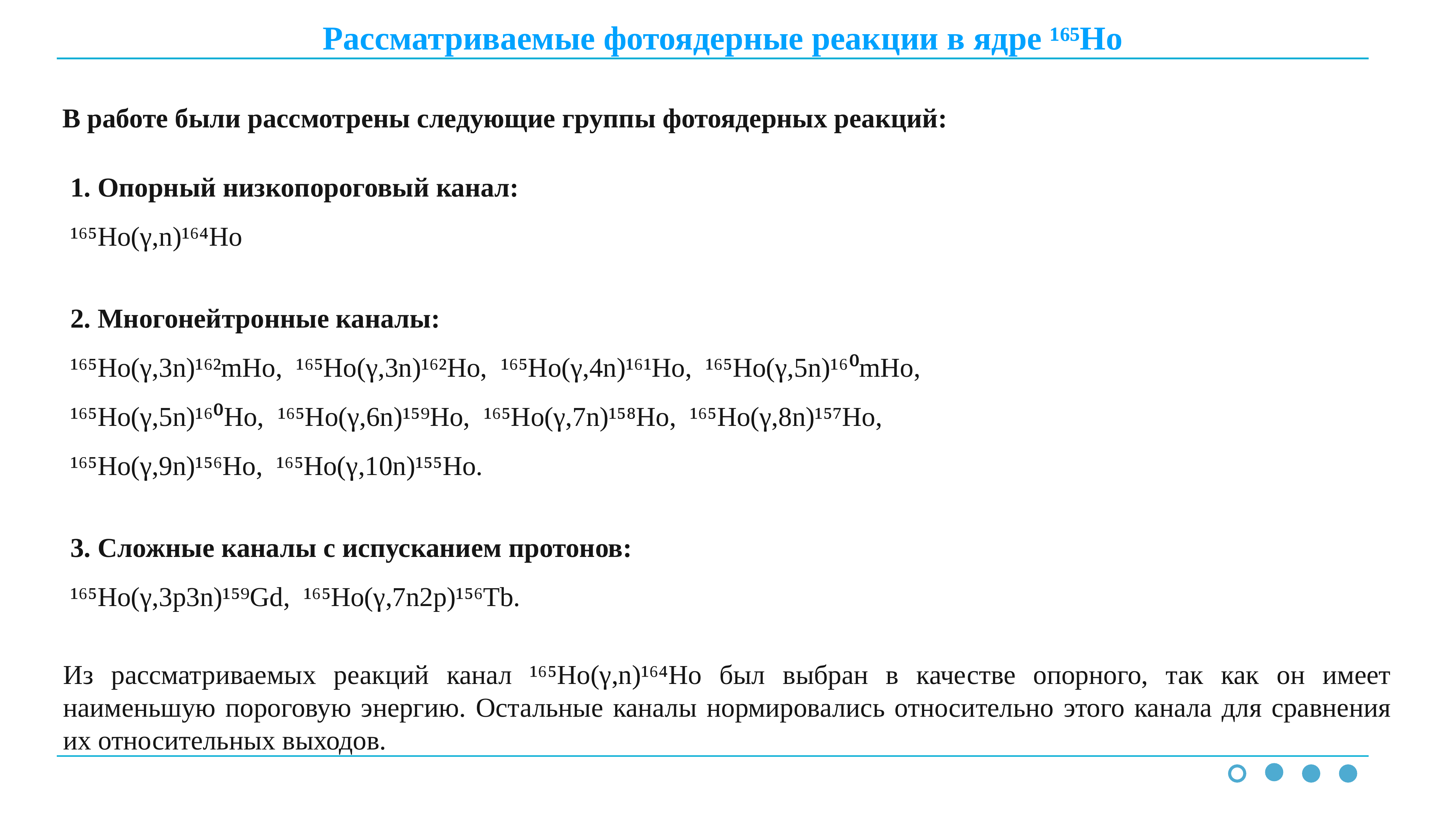

Рассматриваемые фотоядерные реакции в ядре ¹⁶⁵Ho

В работе были рассмотрены следующие группы фотоядерных реакций:

1. Опорный низкопороговый канал:
¹⁶⁵Ho(γ,n)¹⁶⁴Ho

2. Многонейтронные каналы:
¹⁶⁵Ho(γ,3n)¹⁶²mHo,  ¹⁶⁵Ho(γ,3n)¹⁶²Ho,  ¹⁶⁵Ho(γ,4n)¹⁶¹Ho,  ¹⁶⁵Ho(γ,5n)¹⁶⁰mHo,
¹⁶⁵Ho(γ,5n)¹⁶⁰Ho,  ¹⁶⁵Ho(γ,6n)¹⁵⁹Ho,  ¹⁶⁵Ho(γ,7n)¹⁵⁸Ho,  ¹⁶⁵Ho(γ,8n)¹⁵⁷Ho,
¹⁶⁵Ho(γ,9n)¹⁵⁶Ho,  ¹⁶⁵Ho(γ,10n)¹⁵⁵Ho.

3. Сложные каналы с испусканием протонов:
¹⁶⁵Ho(γ,3p3n)¹⁵⁹Gd,  ¹⁶⁵Ho(γ,7n2p)¹⁵⁶Tb.
Из рассматриваемых реакций канал ¹⁶⁵Ho(γ,n)¹⁶⁴Ho был выбран в качестве опорного, так как он имеет наименьшую пороговую энергию. Остальные каналы нормировались относительно этого канала для сравнения их относительных выходов.

6